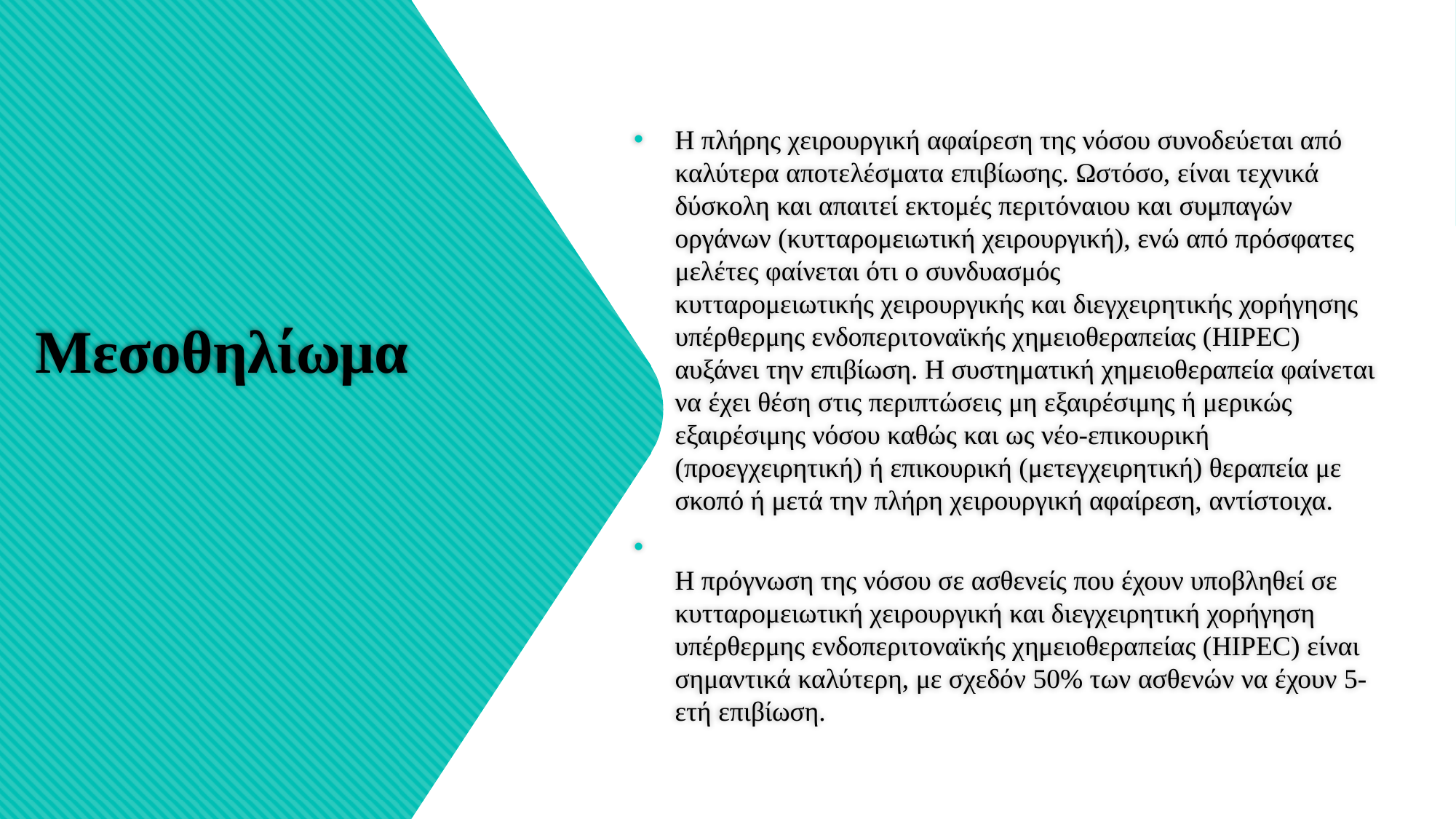

Η πλήρης χειρουργική αφαίρεση της νόσου συνοδεύεται από καλύτερα αποτελέσματα επιβίωσης. Ωστόσο, είναι τεχνικά δύσκολη και απαιτεί εκτομές περιτόναιου και συμπαγών οργάνων (κυτταρομειωτική χειρουργική), ενώ από πρόσφατες μελέτες φαίνεται ότι ο συνδυασμός κυτταρομειωτικής χειρουργικής και διεγχειρητικής χορήγησης υπέρθερμης ενδοπεριτοναϊκής χημειοθεραπείας (HIPEC) αυξάνει την επιβίωση. Η συστηματική χημειοθεραπεία φαίνεται να έχει θέση στις περιπτώσεις μη εξαιρέσιμης ή μερικώς εξαιρέσιμης νόσου καθώς και ως νέο-επικουρική (προεγχειρητική) ή επικουρική (μετεγχειρητική) θεραπεία με σκοπό ή μετά την πλήρη χειρουργική αφαίρεση, αντίστοιχα.
Η πρόγνωση της νόσου σε ασθενείς που έχουν υποβληθεί σε κυτταρομειωτική χειρουργική και διεγχειρητική χορήγηση υπέρθερμης ενδοπεριτοναϊκής χημειοθεραπείας (HIPEC) είναι σημαντικά καλύτερη, με σχεδόν 50% των ασθενών να έχουν 5-ετή επιβίωση.
# Μεσοθηλίωμα